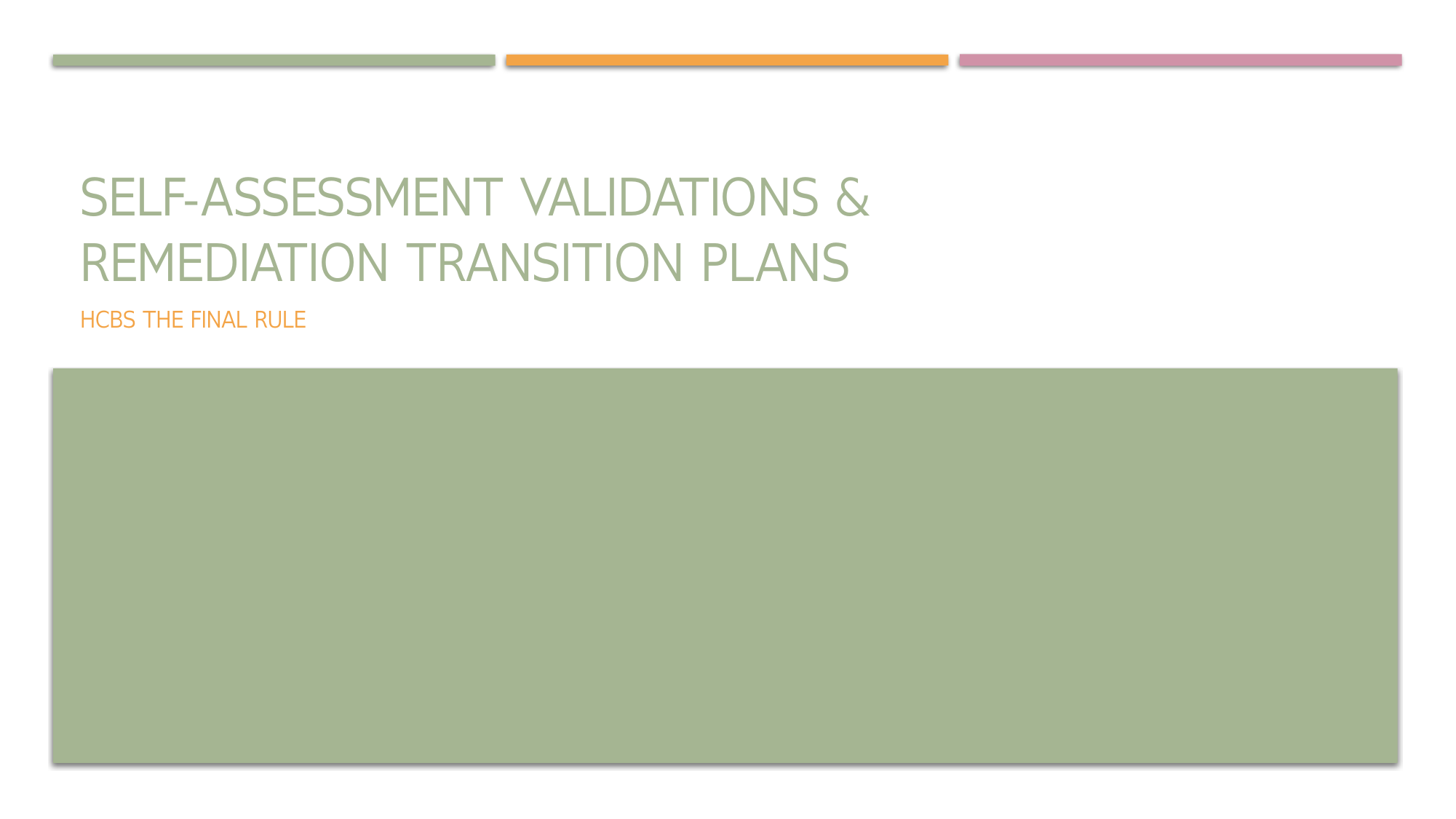

# Self-Assessment Validations & Remediation Transition Plans
HCBS the Final Rule